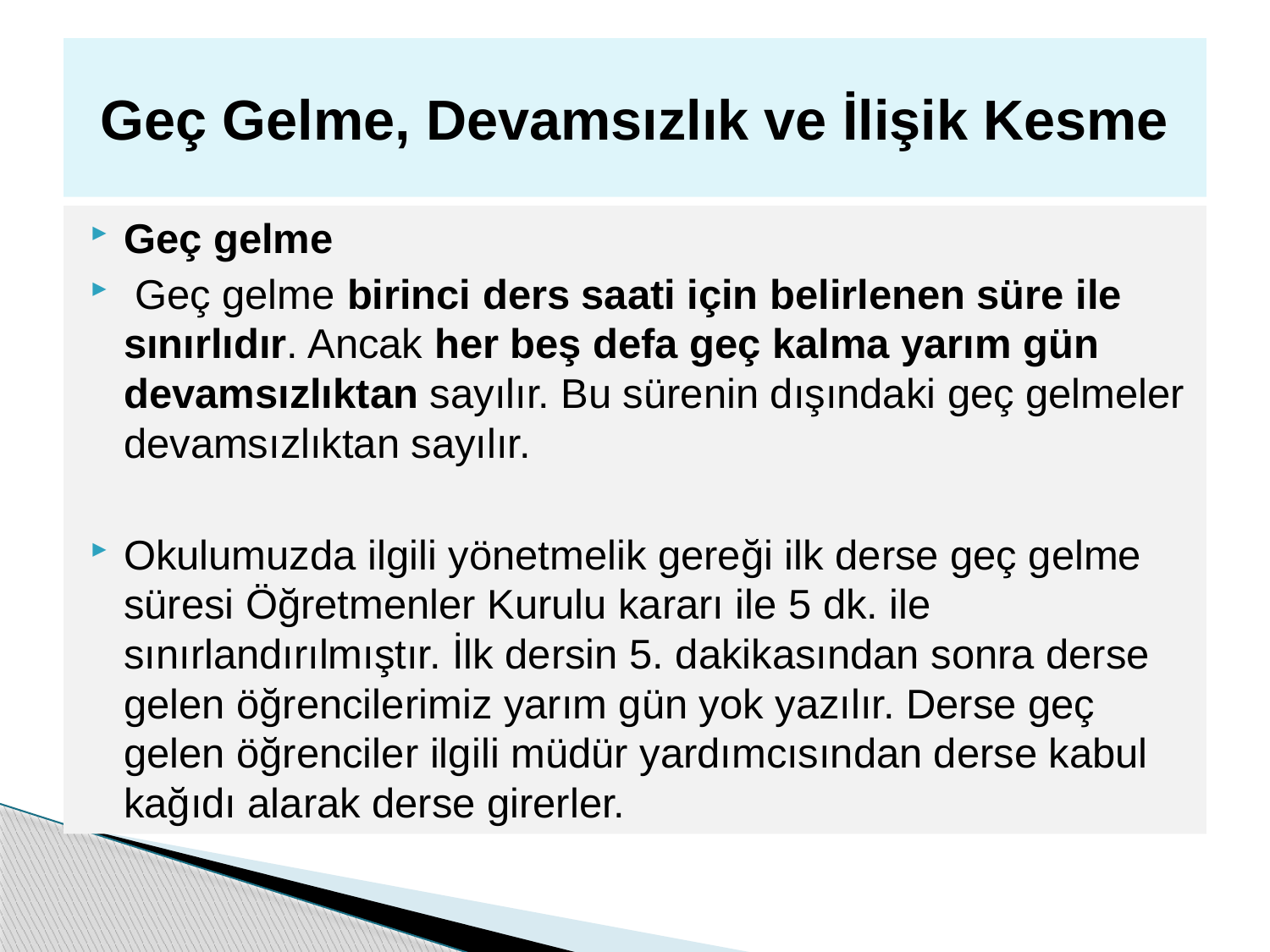

# Geç Gelme, Devamsızlık ve İlişik Kesme
Geç gelme
 Geç gelme birinci ders saati için belirlenen süre ile sınırlıdır. Ancak her beş defa geç kalma yarım gün devamsızlıktan sayılır. Bu sürenin dışındaki geç gelmeler devamsızlıktan sayılır.

Okulumuzda ilgili yönetmelik gereği ilk derse geç gelme süresi Öğretmenler Kurulu kararı ile 5 dk. ile sınırlandırılmıştır. İlk dersin 5. dakikasından sonra derse gelen öğrencilerimiz yarım gün yok yazılır. Derse geç gelen öğrenciler ilgili müdür yardımcısından derse kabul kağıdı alarak derse girerler.